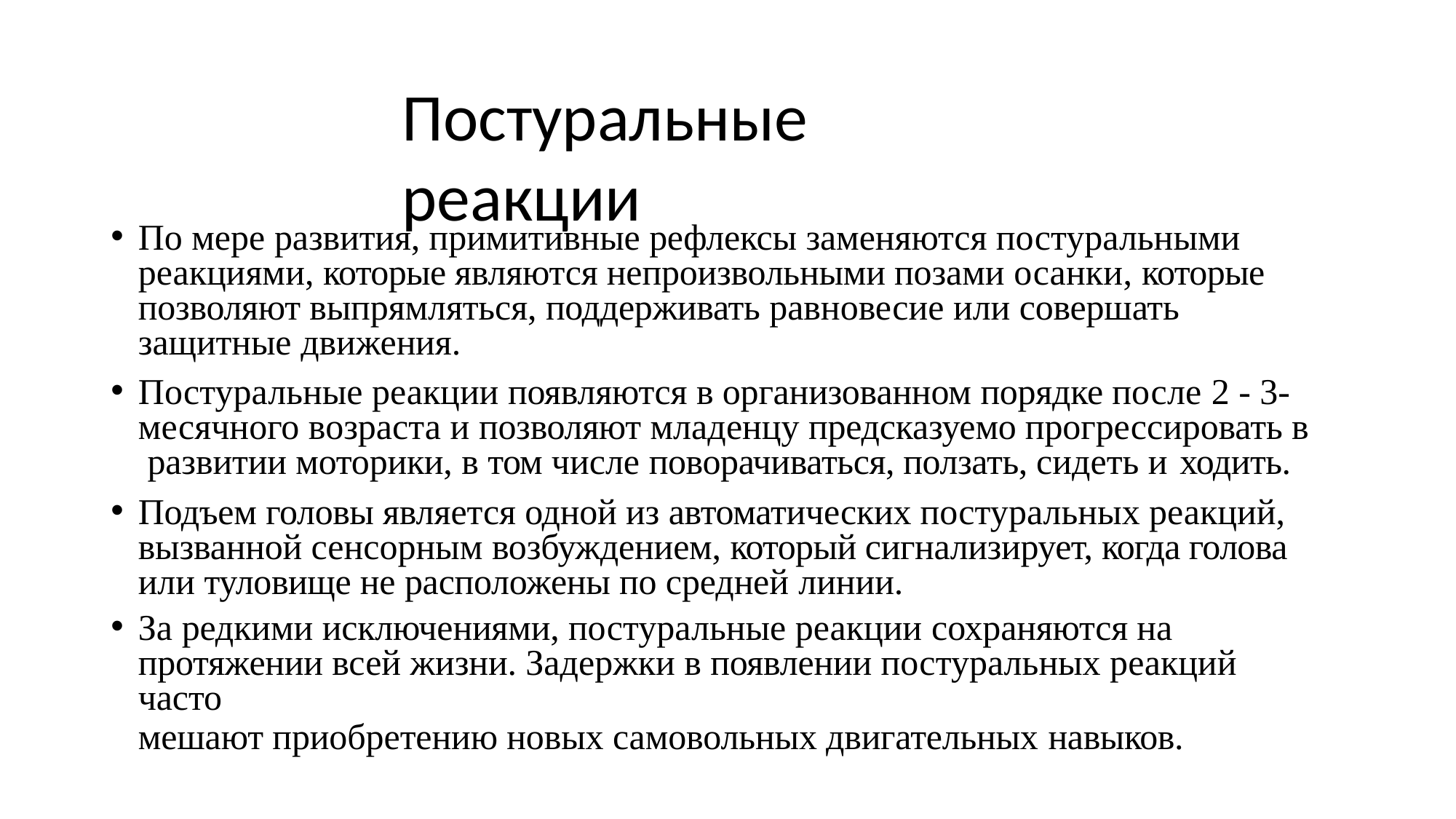

# Постуральные реакции
По мере развития, примитивные рефлексы заменяются постуральными  реакциями, которые являются непроизвольными позами осанки, которые  позволяют выпрямляться, поддерживать равновесие или совершать  защитные движения.
Постуральные реакции появляются в организованном порядке после 2 - 3-  месячного возраста и позволяют младенцу предсказуемо прогрессировать в  развитии моторики, в том числе поворачиваться, ползать, сидеть и ходить.
Подъем головы является одной из автоматических постуральных реакций,  вызванной сенсорным возбуждением, который сигнализирует, когда голова  или туловище не расположены по средней линии.
За редкими исключениями, постуральные реакции сохраняются на
протяжении всей жизни. Задержки в появлении постуральных реакций часто
мешают приобретению новых самовольных двигательных навыков.